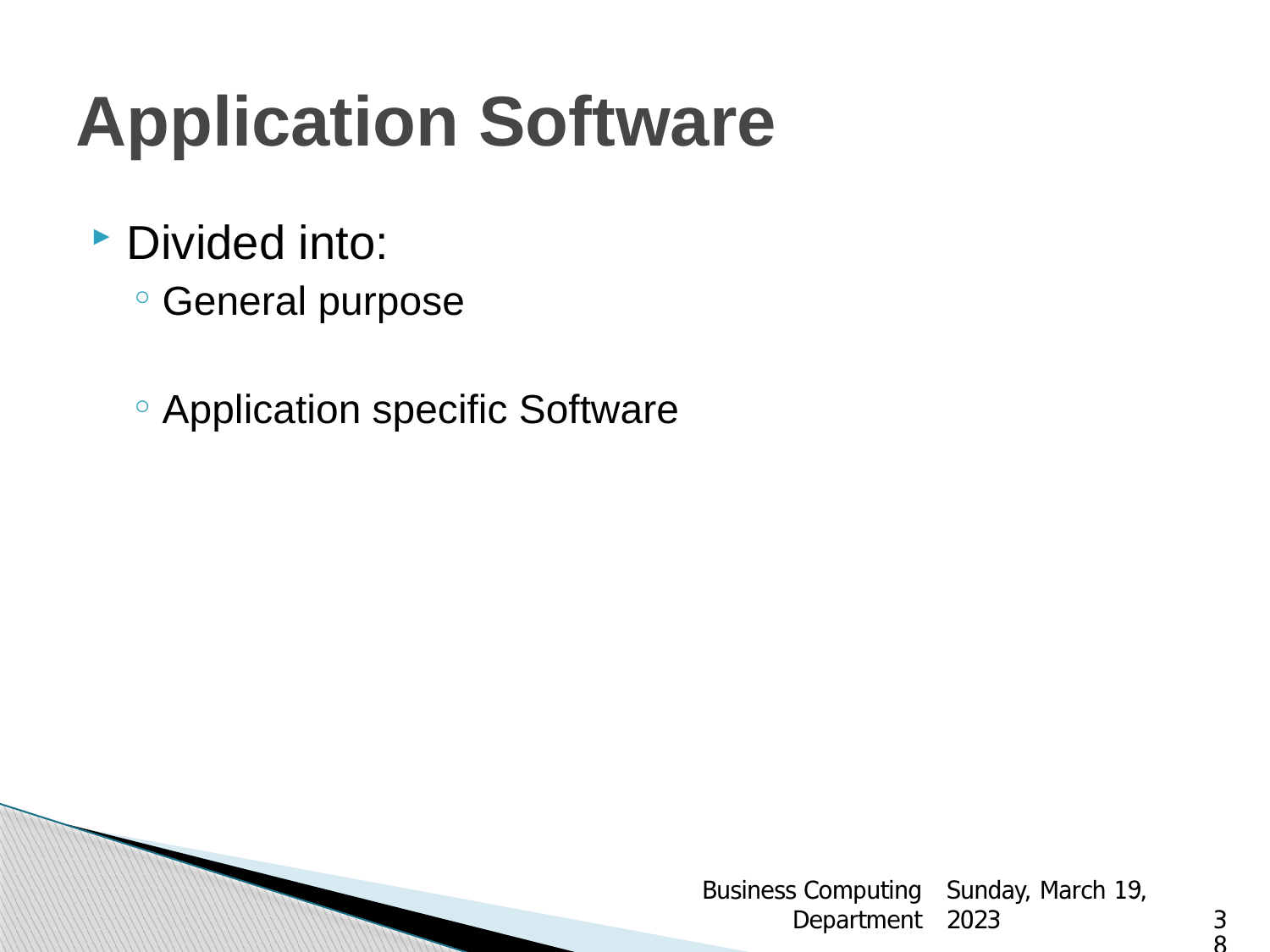

# Application Software
Divided into:
General purpose

Application specific Software
Business Computing Department
Sunday, March 19, 2023
38